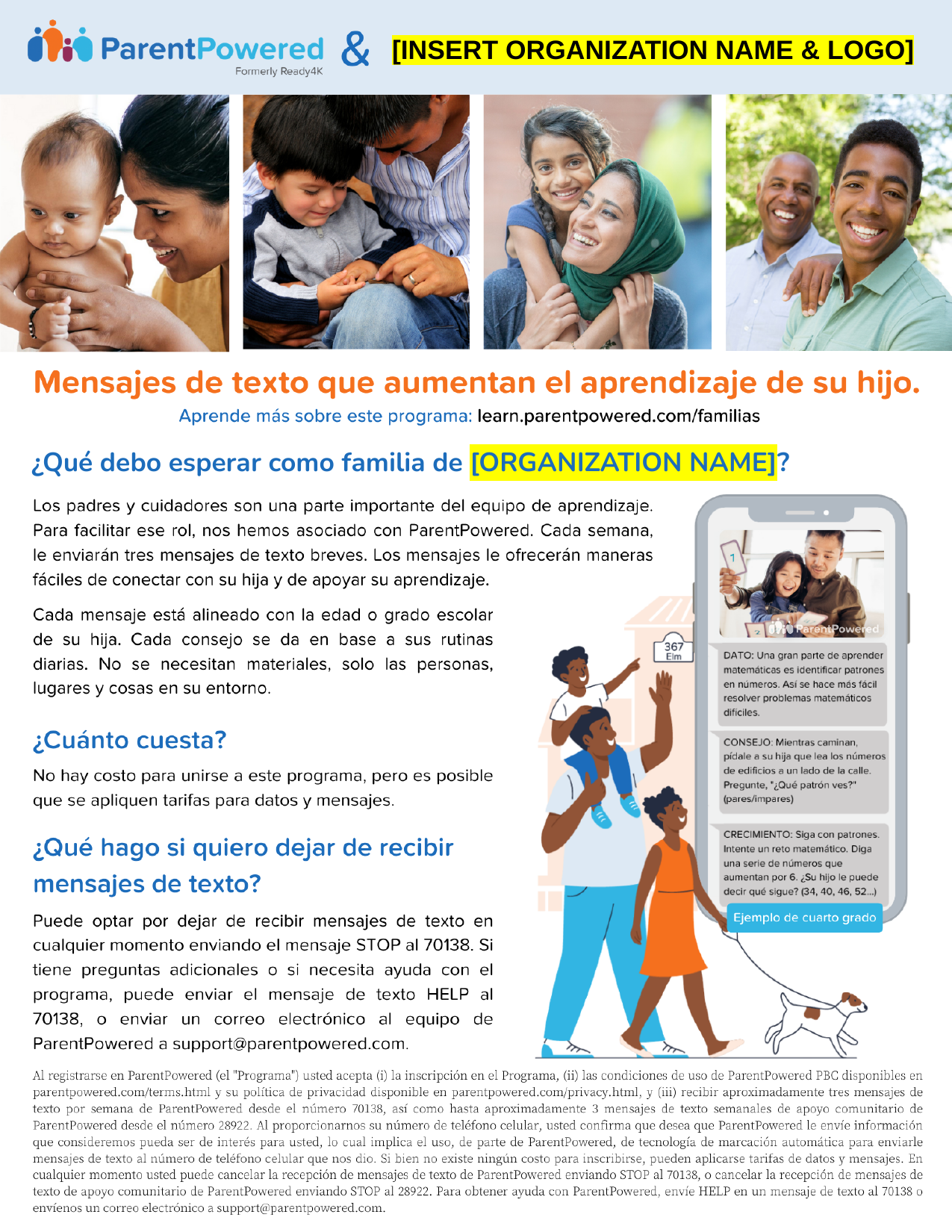

[INSERT ORGANIZATION NAME & LOGO]
¿Qué debo esperar como familia de [ORGANIZATION NAME]?